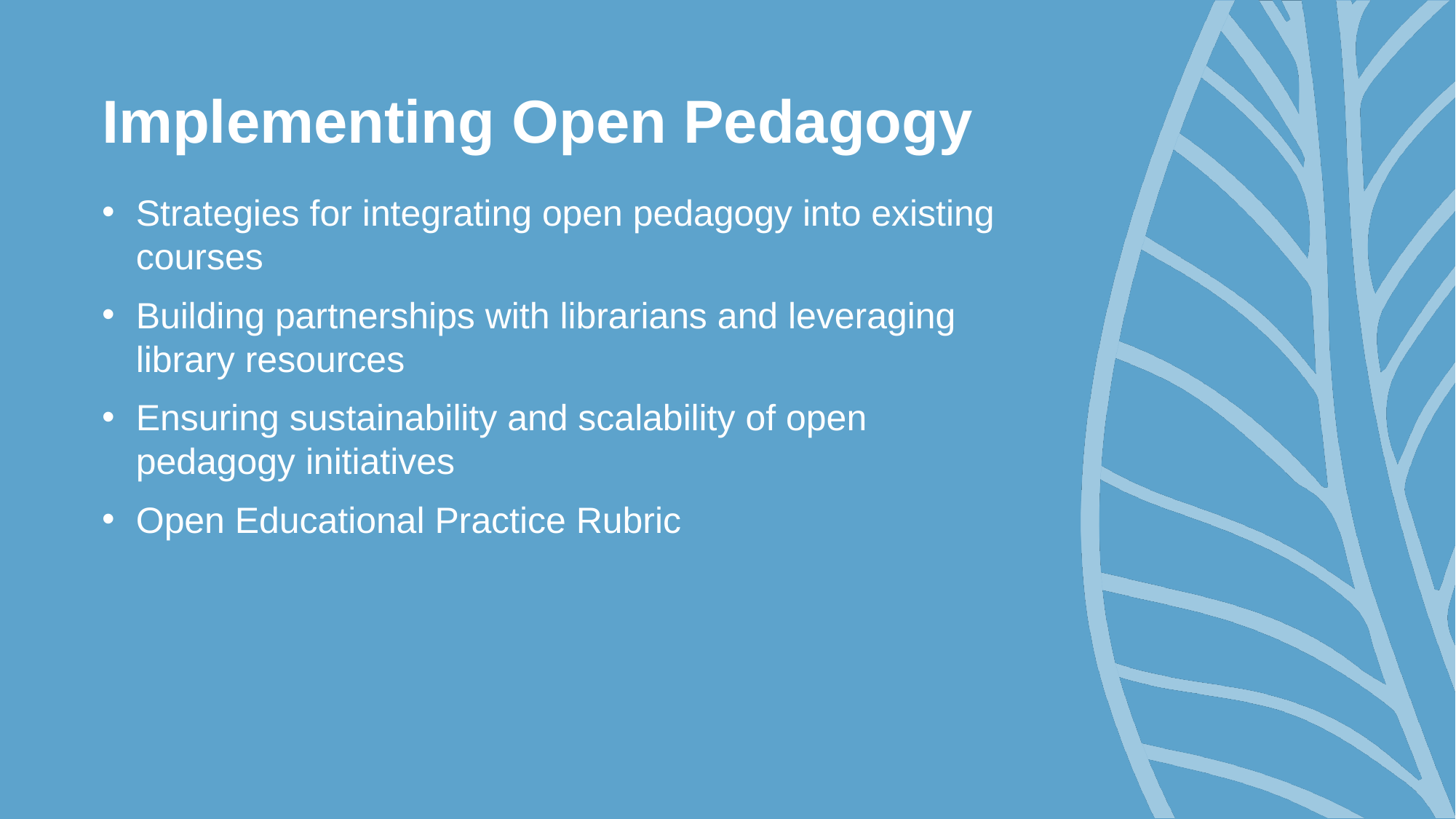

# Implementing Open Pedagogy
Strategies for integrating open pedagogy into existing courses
Building partnerships with librarians and leveraging library resources
Ensuring sustainability and scalability of open pedagogy initiatives
Open Educational Practice Rubric